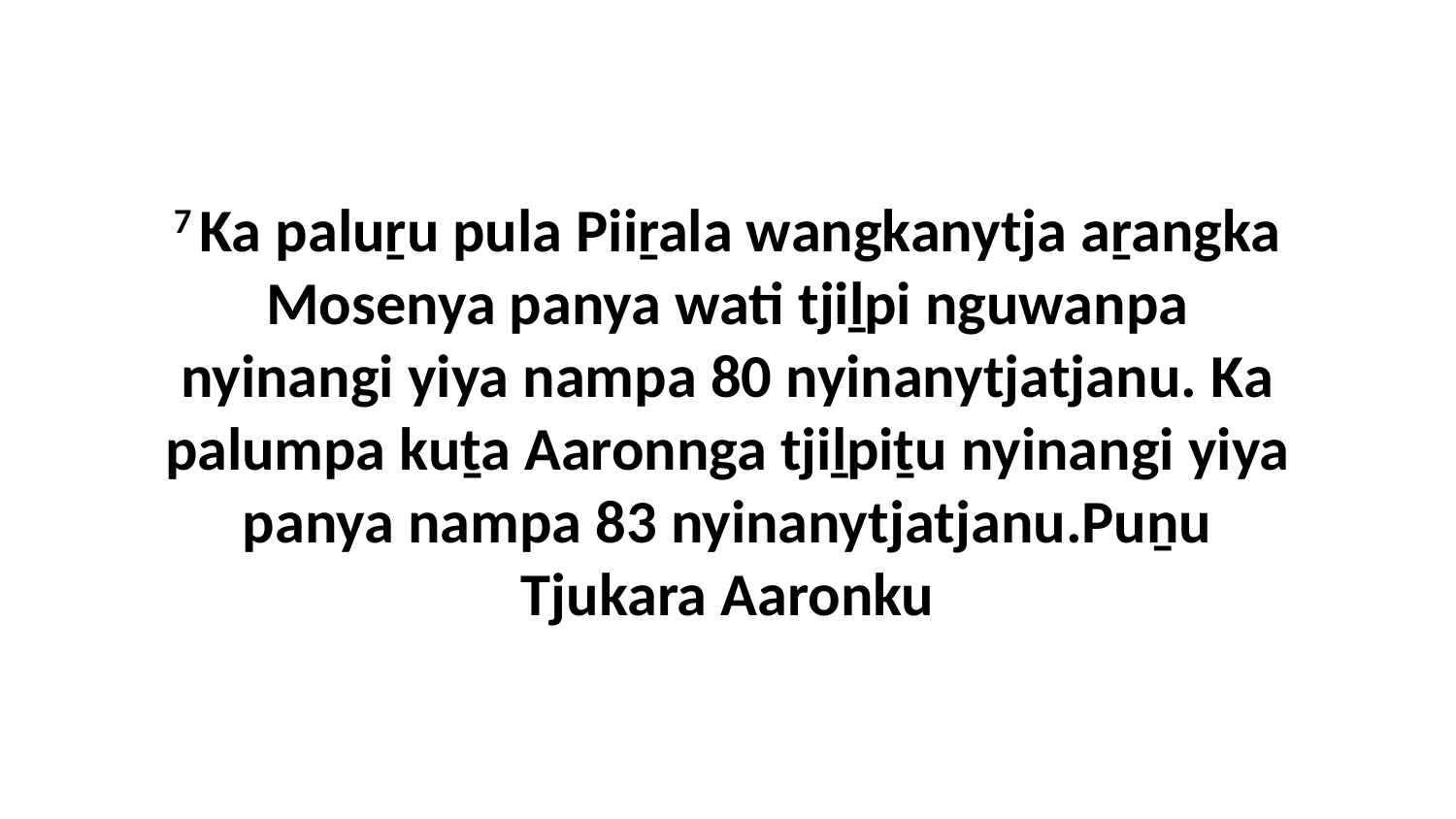

7 Ka paluṟu pula Piiṟala wangkanytja aṟangka Mosenya panya wati tjiḻpi nguwanpa nyinangi yiya nampa 80 nyinanytjatjanu. Ka palumpa kuṯa Aaronnga tjiḻpiṯu nyinangi yiya panya nampa 83 nyinanytjatjanu.Puṉu Tjukara Aaronku